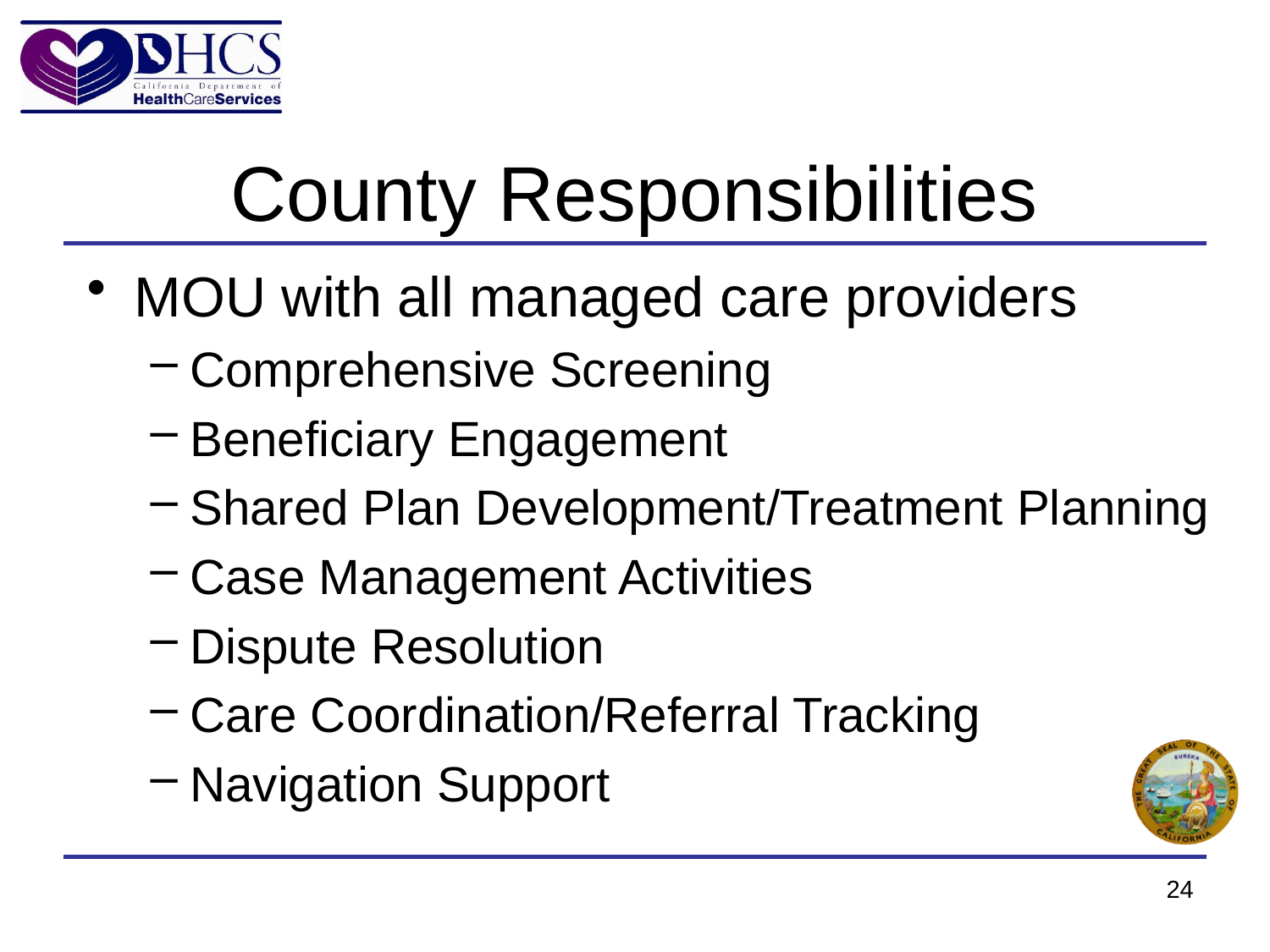

# County Responsibilities
MOU with all managed care providers
Comprehensive Screening
Beneficiary Engagement
Shared Plan Development/Treatment Planning
Case Management Activities
Dispute Resolution
Care Coordination/Referral Tracking
Navigation Support
24